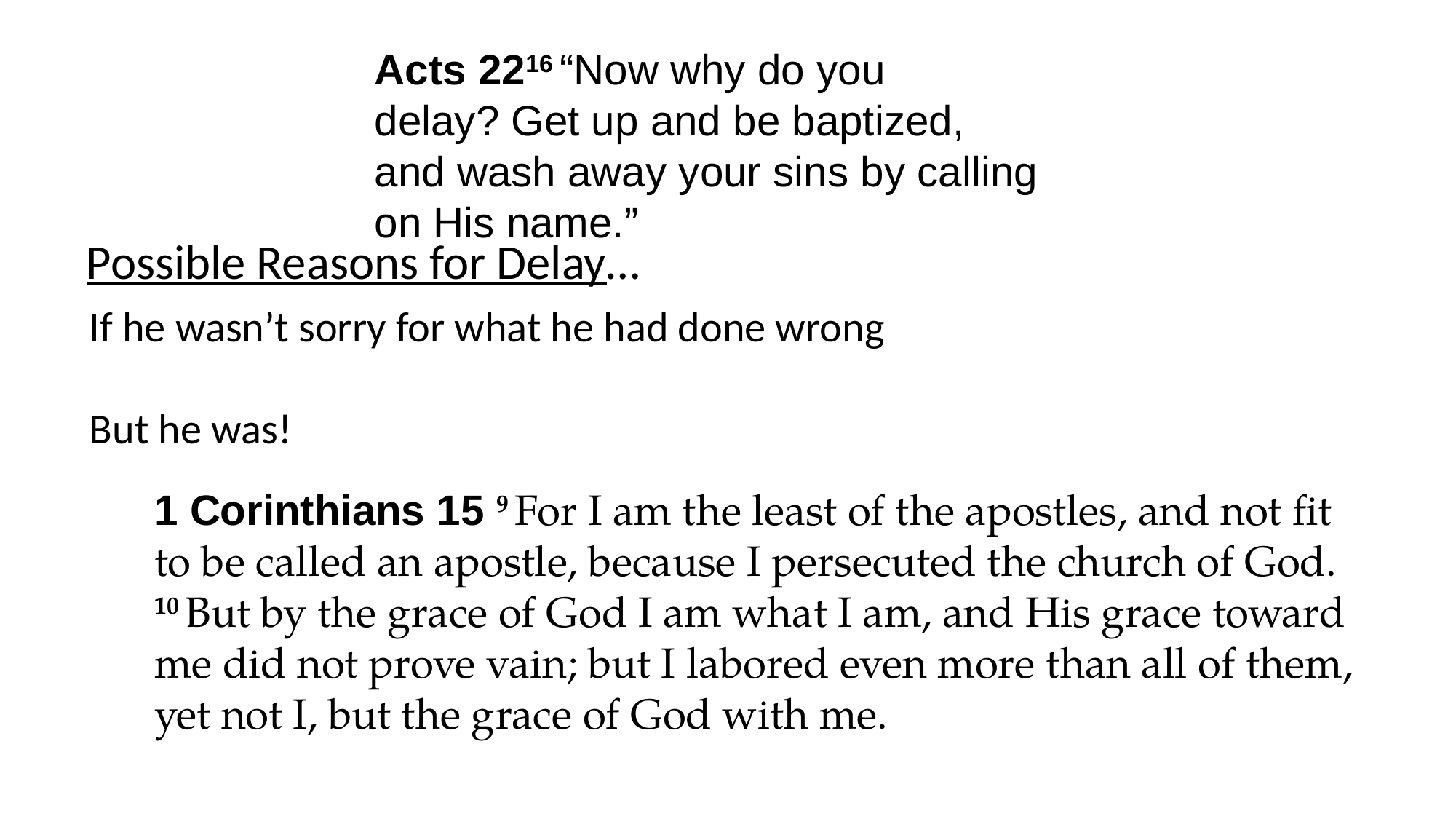

Acts 2216 “Now why do you delay? Get up and be baptized, and wash away your sins by calling on His name.”
Possible Reasons for Delay…
If he wasn’t sorry for what he had done wrong

But he was!
1 Corinthians 15 9 For I am the least of the apostles, and not fit to be called an apostle, because I persecuted the church of God.
10 But by the grace of God I am what I am, and His grace toward me did not prove vain; but I labored even more than all of them, yet not I, but the grace of God with me.